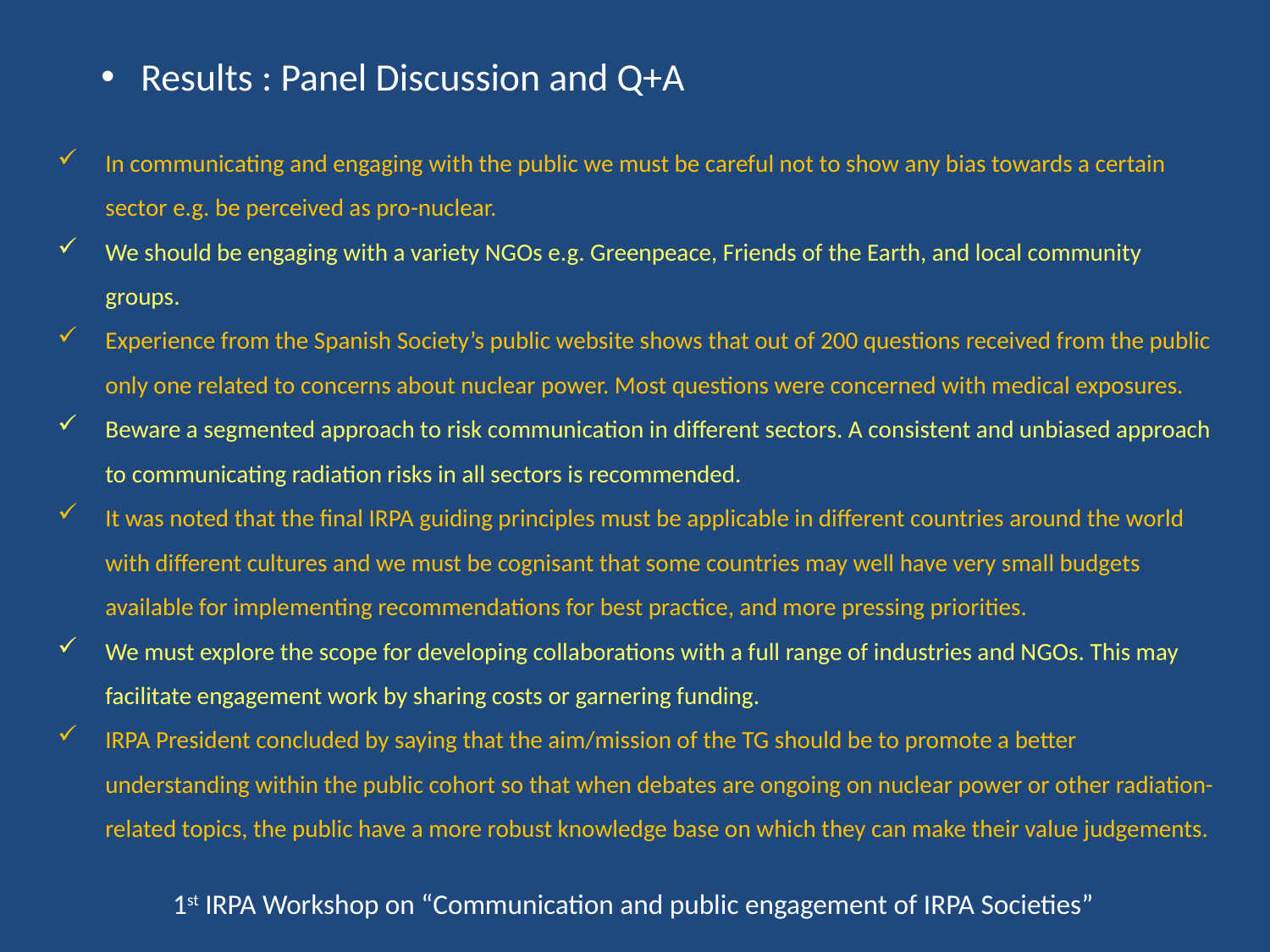

Results : Panel Discussion and Q+A
In communicating and engaging with the public we must be careful not to show any bias towards a certain sector e.g. be perceived as pro-nuclear.
We should be engaging with a variety NGOs e.g. Greenpeace, Friends of the Earth, and local community groups.
Experience from the Spanish Society’s public website shows that out of 200 questions received from the public only one related to concerns about nuclear power. Most questions were concerned with medical exposures.
Beware a segmented approach to risk communication in different sectors. A consistent and unbiased approach to communicating radiation risks in all sectors is recommended.
It was noted that the final IRPA guiding principles must be applicable in different countries around the world with different cultures and we must be cognisant that some countries may well have very small budgets available for implementing recommendations for best practice, and more pressing priorities.
We must explore the scope for developing collaborations with a full range of industries and NGOs. This may facilitate engagement work by sharing costs or garnering funding.
IRPA President concluded by saying that the aim/mission of the TG should be to promote a better understanding within the public cohort so that when debates are ongoing on nuclear power or other radiation-related topics, the public have a more robust knowledge base on which they can make their value judgements.
1st IRPA Workshop on “Communication and public engagement of IRPA Societies”